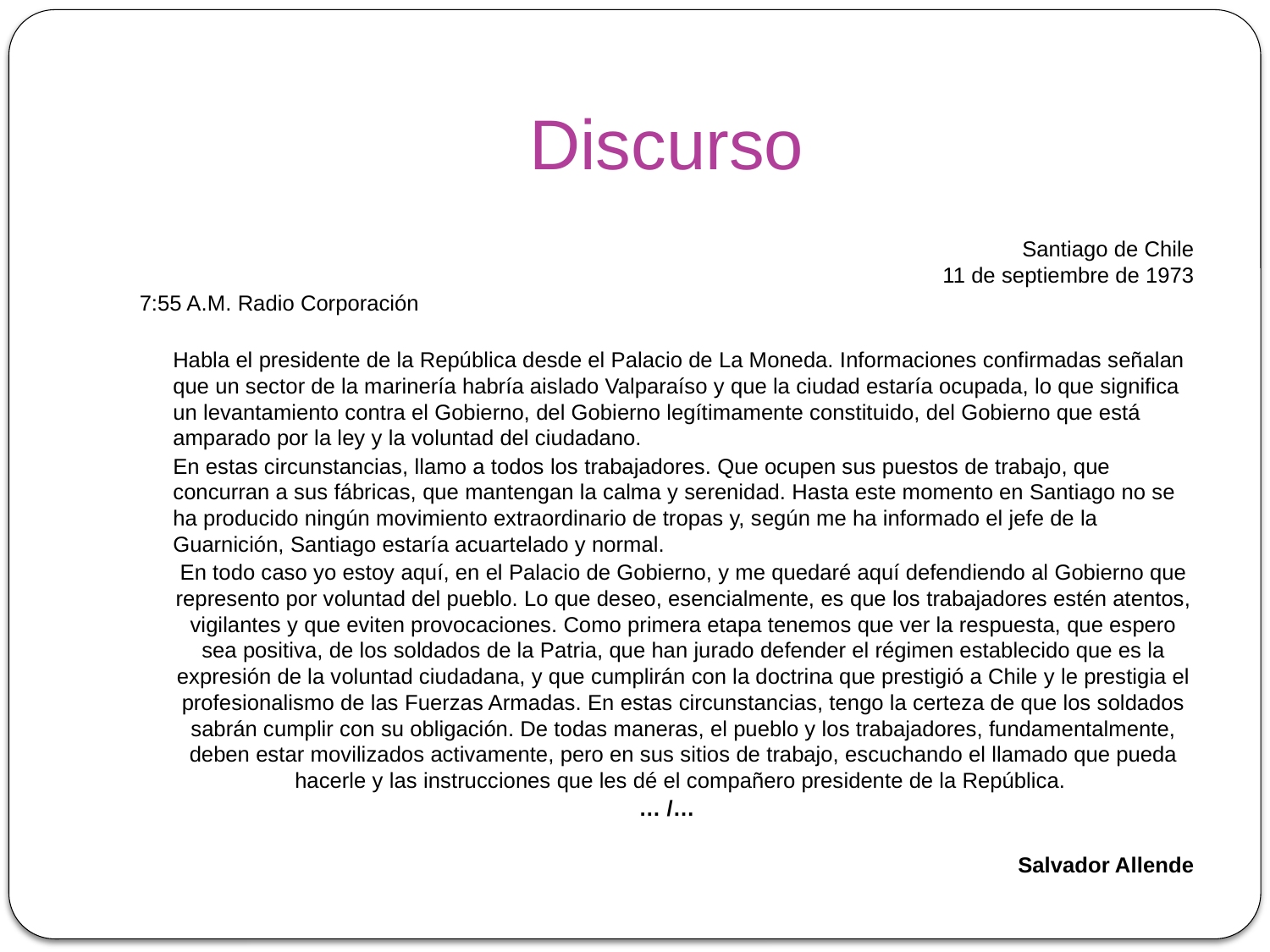

# Discurso

Santiago de Chile
11 de septiembre de 1973
7:55 A.M. Radio Corporación

   	Habla el presidente de la República desde el Palacio de La Moneda. Informaciones confirmadas señalan que un sector de la marinería habría aislado Valparaíso y que la ciudad estaría ocupada, lo que significa un levantamiento contra el Gobierno, del Gobierno legítimamente constituido, del Gobierno que está amparado por la ley y la voluntad del ciudadano.
	En estas circunstancias, llamo a todos los trabajadores. Que ocupen sus puestos de trabajo, que concurran a sus fábricas, que mantengan la calma y serenidad. Hasta este momento en Santiago no se ha producido ningún movimiento extraordinario de tropas y, según me ha informado el jefe de la Guarnición, Santiago estaría acuartelado y normal.
	En todo caso yo estoy aquí, en el Palacio de Gobierno, y me quedaré aquí defendiendo al Gobierno que represento por voluntad del pueblo. Lo que deseo, esencialmente, es que los trabajadores estén atentos, vigilantes y que eviten provocaciones. Como primera etapa tenemos que ver la respuesta, que espero sea positiva, de los soldados de la Patria, que han jurado defender el régimen establecido que es la expresión de la voluntad ciudadana, y que cumplirán con la doctrina que prestigió a Chile y le prestigia el profesionalismo de las Fuerzas Armadas. En estas circunstancias, tengo la certeza de que los soldados sabrán cumplir con su obligación. De todas maneras, el pueblo y los trabajadores, fundamentalmente, deben estar movilizados activamente, pero en sus sitios de trabajo, escuchando el llamado que pueda hacerle y las instrucciones que les dé el compañero presidente de la República.
… /…

Salvador Allende